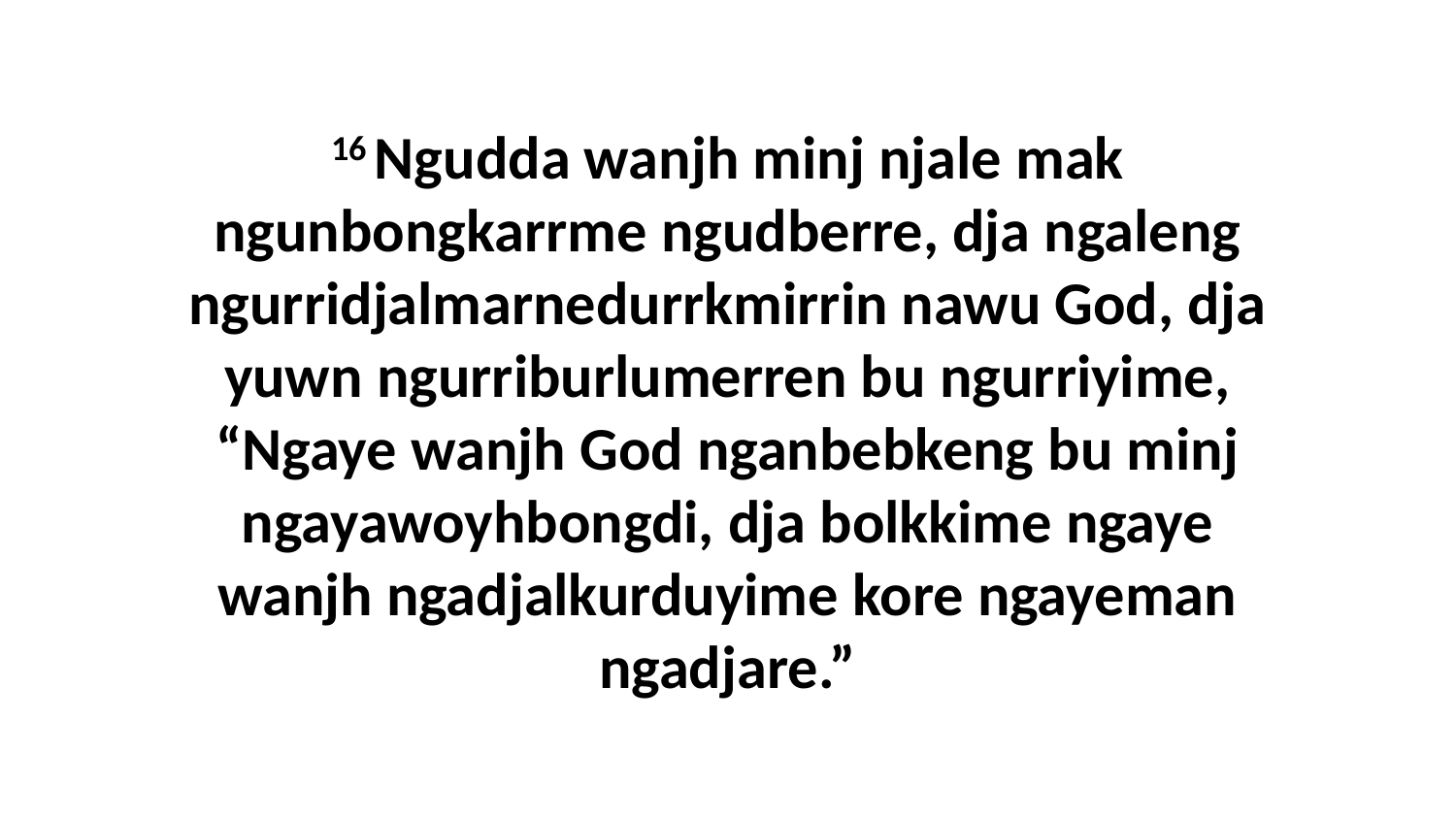

16 Ngudda wanjh minj njale mak ngunbongkarrme ngudberre, dja ngaleng ngurridjalmarnedurrkmirrin nawu God, dja yuwn ngurriburlumerren bu ngurriyime, “Ngaye wanjh God nganbebkeng bu minj ngayawoyhbongdi, dja bolkkime ngaye wanjh ngadjalkurduyime kore ngayeman ngadjare.”